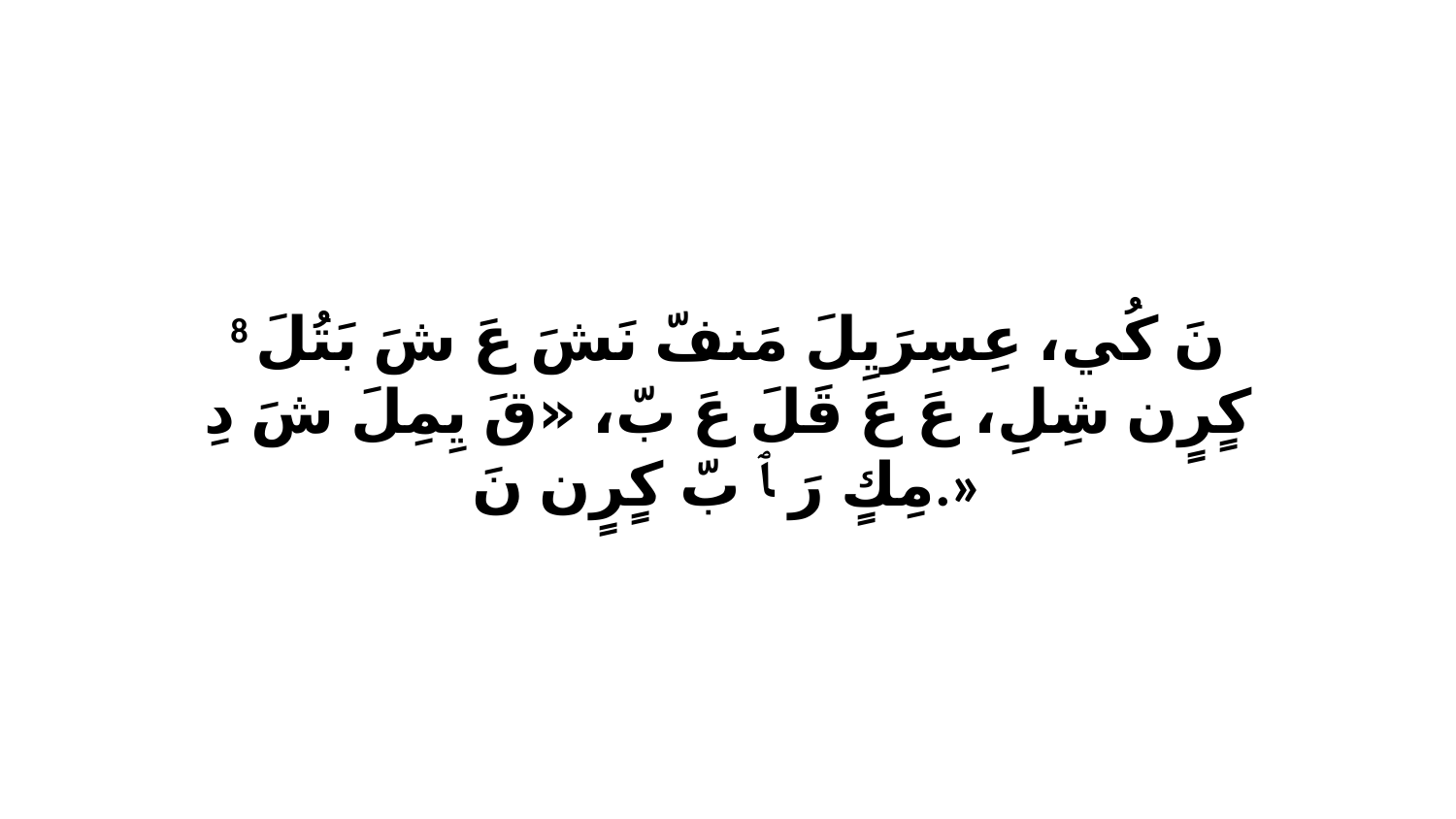

8 نَ كُي، عِسِرَيِلَ مَنفّ نَشَ عَ شَ بَتُلَ كٍرٍن شِلِ، عَ عَ قَلَ عَ بّ، «قَ يِمِلَ شَ دِ مِكٍ رَ ﭑ بّ كٍرٍن نَ.»